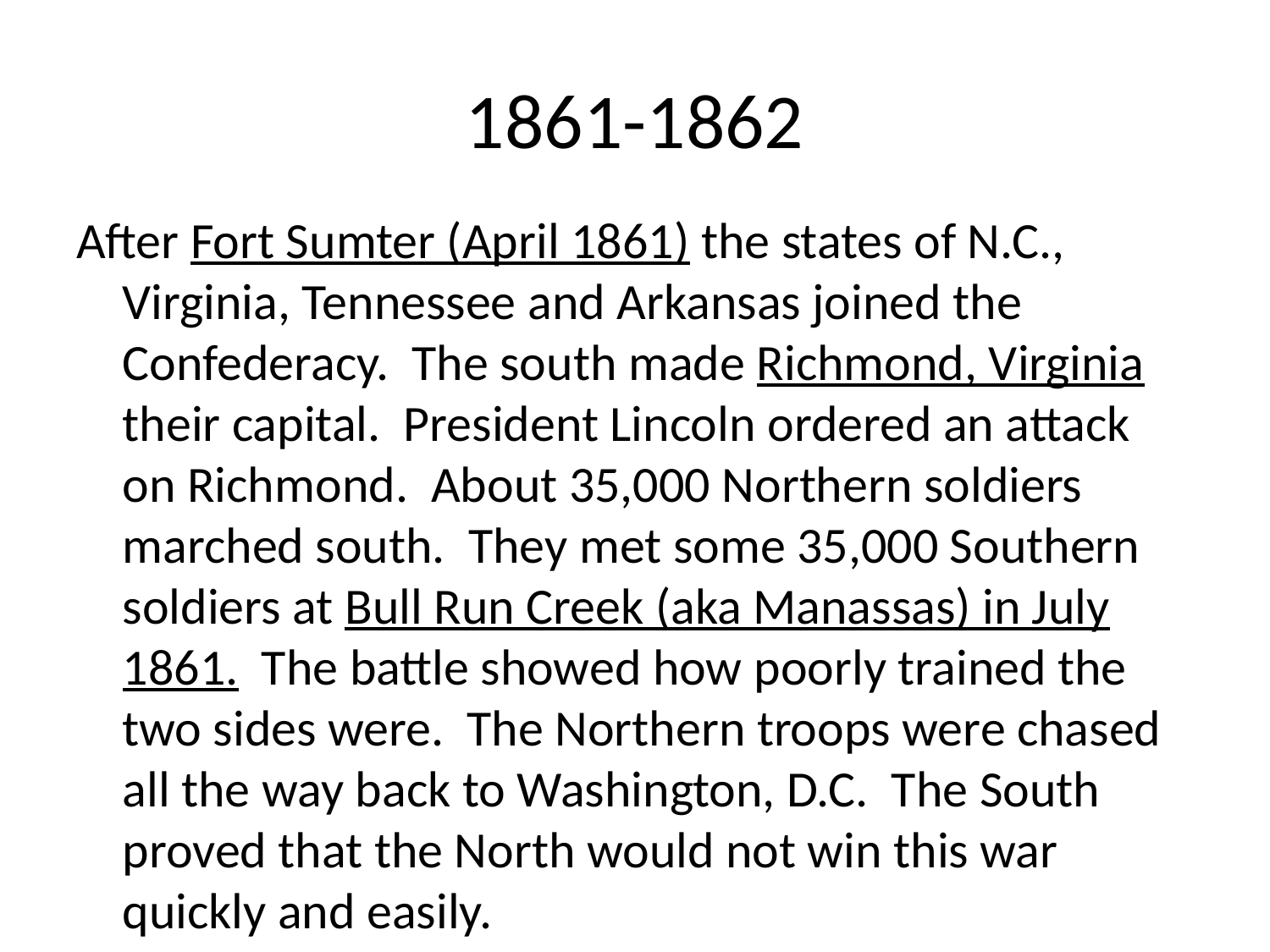

# 1861-1862
After Fort Sumter (April 1861) the states of N.C., Virginia, Tennessee and Arkansas joined the Confederacy.  The south made Richmond, Virginia their capital.  President Lincoln ordered an attack on Richmond.  About 35,000 Northern soldiers marched south.  They met some 35,000 Southern soldiers at Bull Run Creek (aka Manassas) in July 1861.  The battle showed how poorly trained the two sides were.  The Northern troops were chased all the way back to Washington, D.C.  The South proved that the North would not win this war quickly and easily.